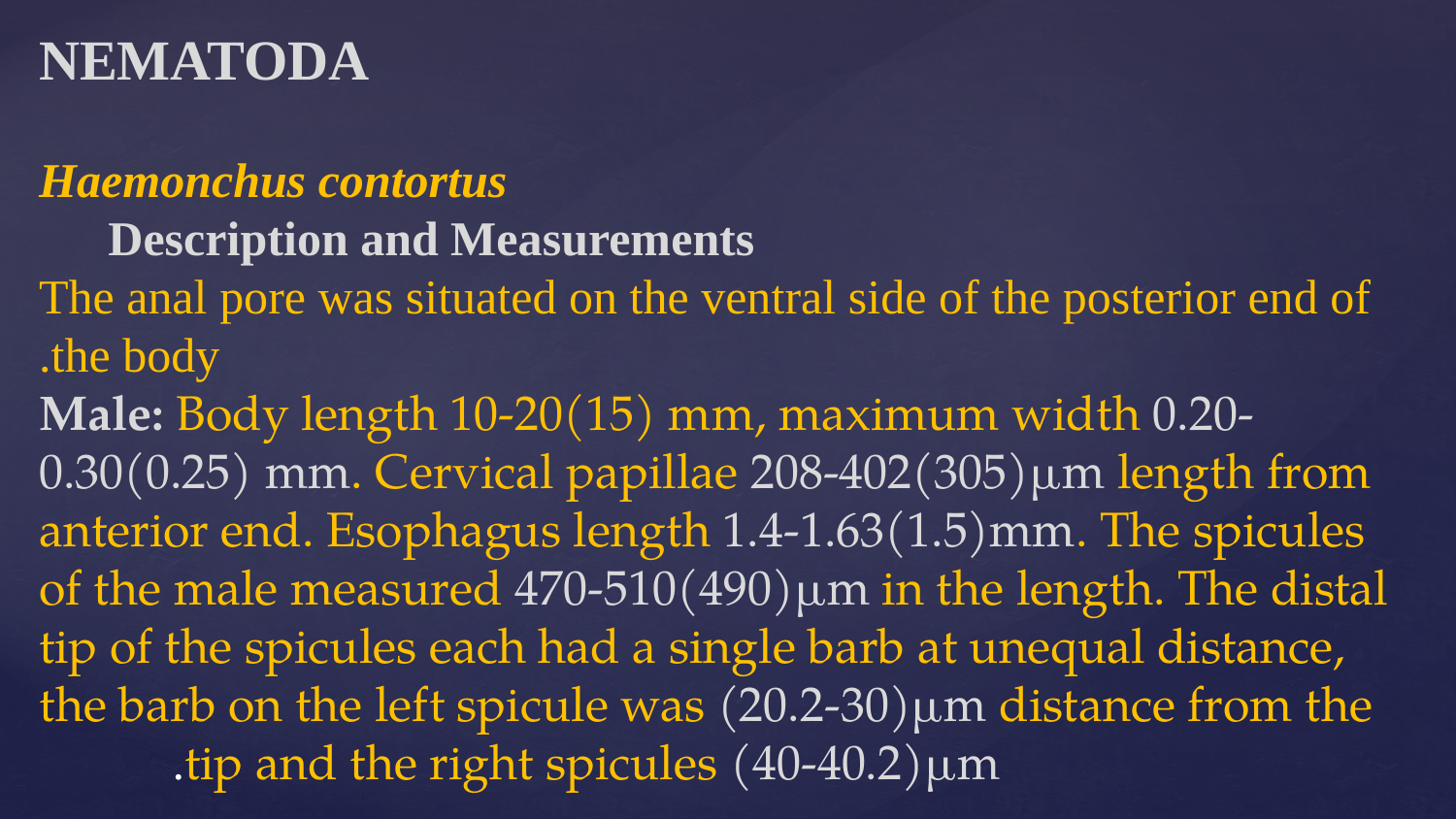

NEMATODA

Haemonchus contortus
 	Description and Measurements
The anal pore was situated on the ventral side of the posterior end of the body.
Male: Body length 10-20(15) mm, maximum width 0.20-0.30(0.25) mm. Cervical papillae 208-402(305)µm length from anterior end. Esophagus length 1.4-1.63(1.5)mm. The spicules of the male measured 470-510(490)µm in the length. The distal tip of the spicules each had a single barb at unequal distance, the barb on the left spicule was (20.2-30)µm distance from the tip and the right spicules (40-40.2)µm.